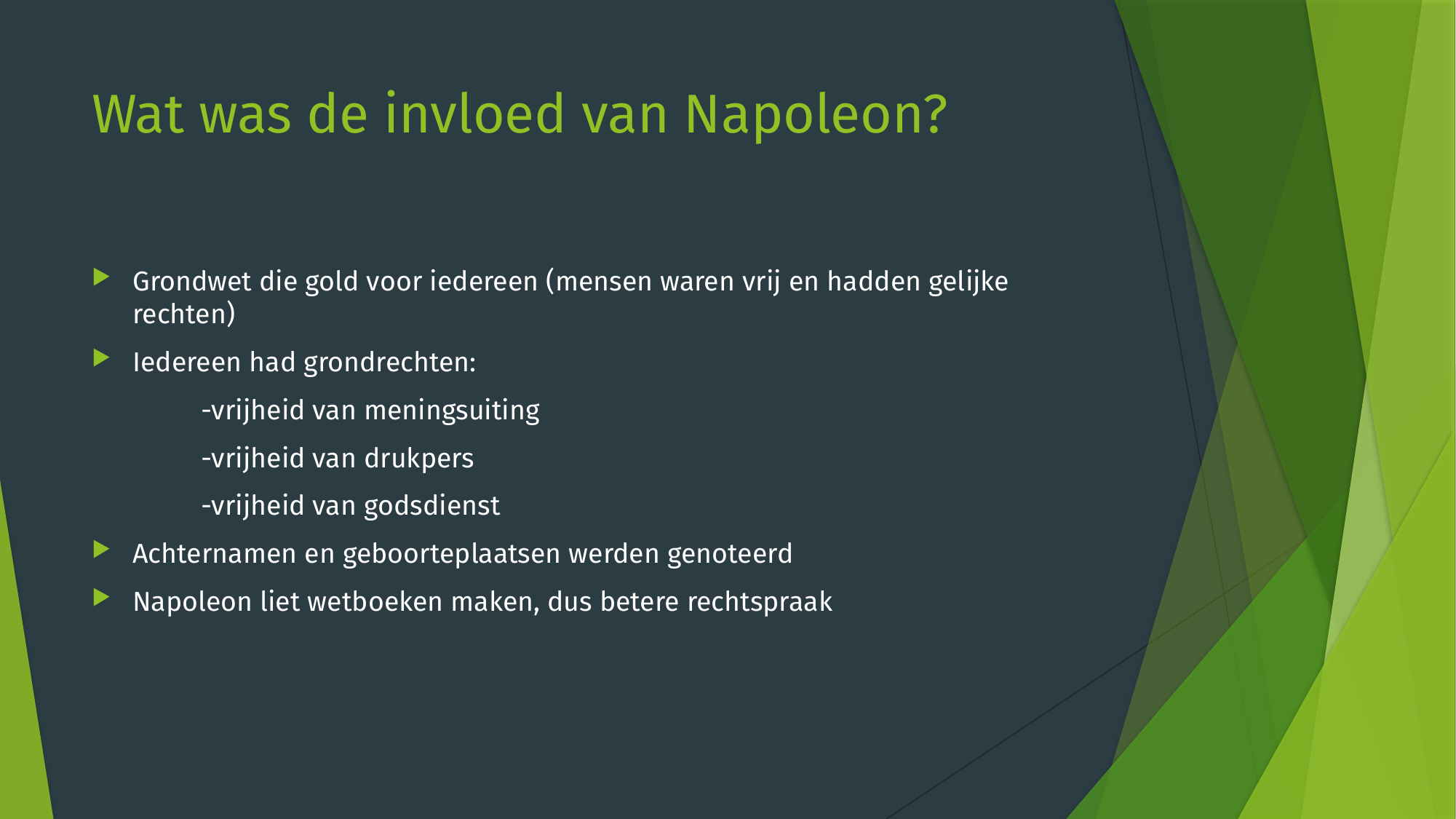

# Wat was de invloed van Napoleon?
Grondwet die gold voor iedereen (mensen waren vrij en hadden gelijke rechten)
Iedereen had grondrechten:
	-vrijheid van meningsuiting
	-vrijheid van drukpers
	-vrijheid van godsdienst
Achternamen en geboorteplaatsen werden genoteerd
Napoleon liet wetboeken maken, dus betere rechtspraak